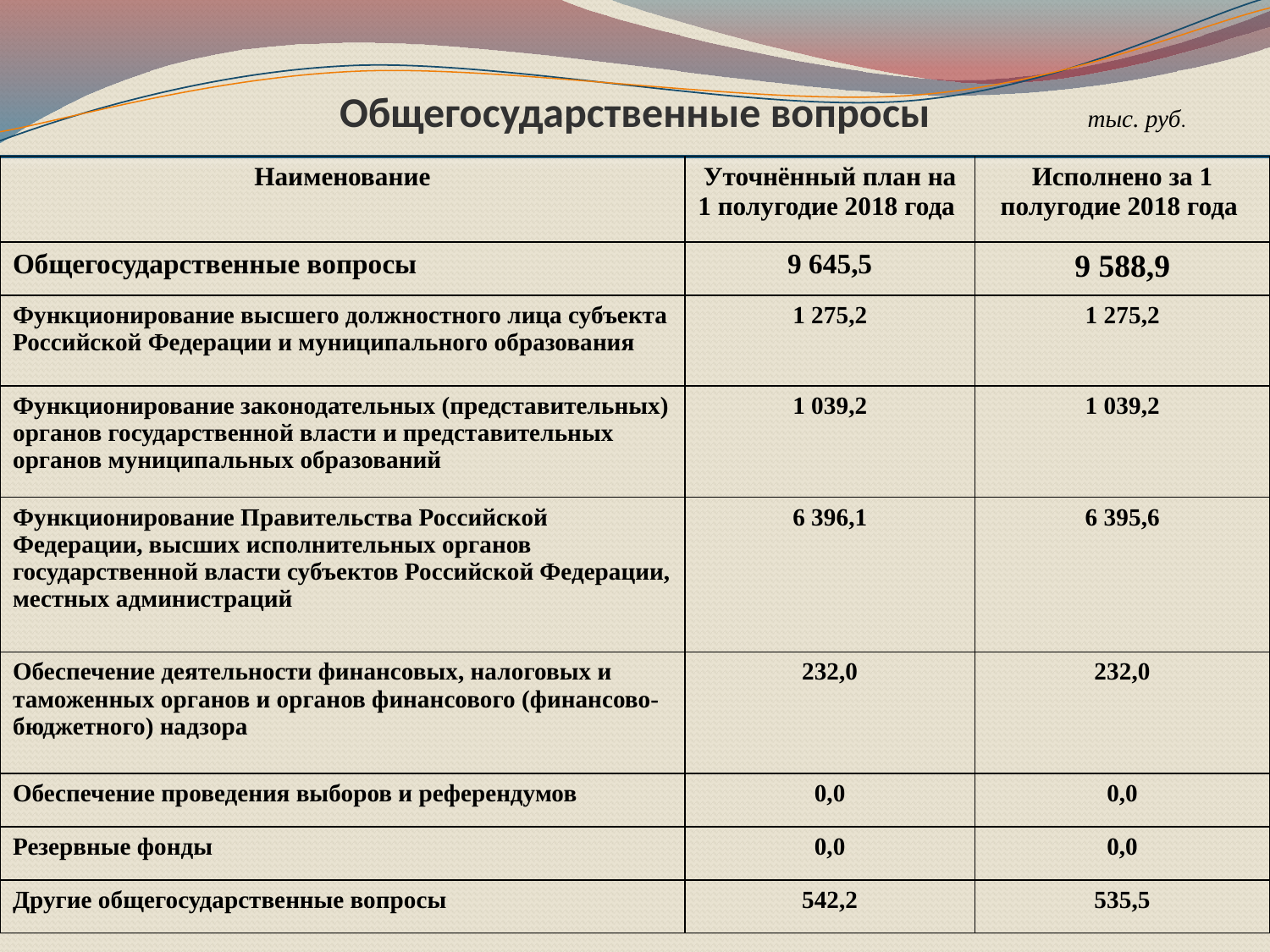

Общегосударственные вопросы

тыс. руб.
| Наименование | Уточнённый план на 1 полугодие 2018 года | Исполнено за 1 полугодие 2018 года |
| --- | --- | --- |
| Общегосударственные вопросы | 9 645,5 | 9 588,9 |
| Функционирование высшего должностного лица субъекта Российской Федерации и муниципального образования | 1 275,2 | 1 275,2 |
| Функционирование законодательных (представительных) органов государственной власти и представительных органов муниципальных образований | 1 039,2 | 1 039,2 |
| Функционирование Правительства Российской Федерации, высших исполнительных органов государственной власти субъектов Российской Федерации, местных администраций | 6 396,1 | 6 395,6 |
| Обеспечение деятельности финансовых, налоговых и таможенных органов и органов финансового (финансово-бюджетного) надзора | 232,0 | 232,0 |
| Обеспечение проведения выборов и референдумов | 0,0 | 0,0 |
| Резервные фонды | 0,0 | 0,0 |
| Другие общегосударственные вопросы | 542,2 | 535,5 |